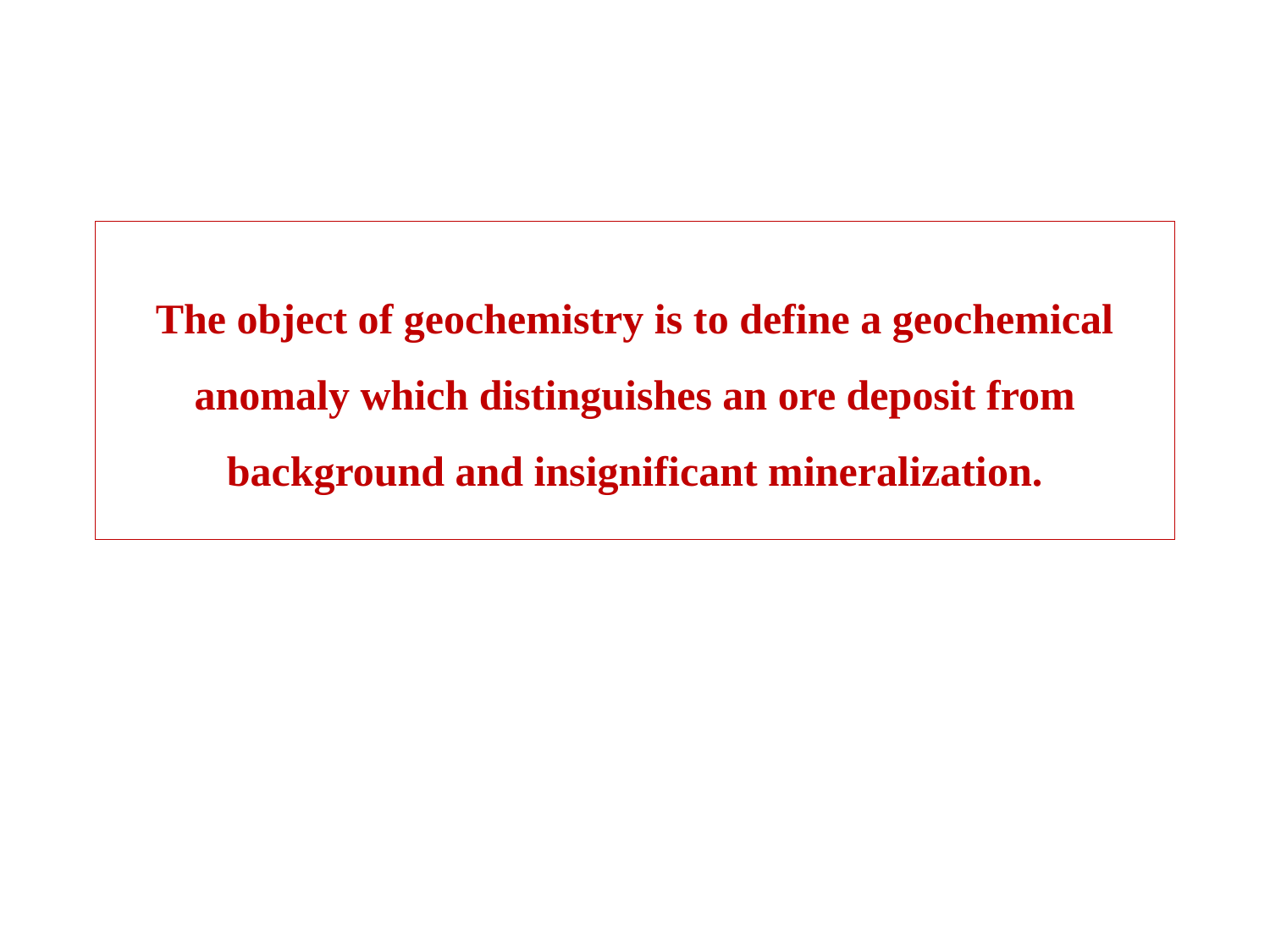

# The object of geochemistry is to define a geochemical anomaly which distinguishes an ore deposit from background and insignificant mineralization.